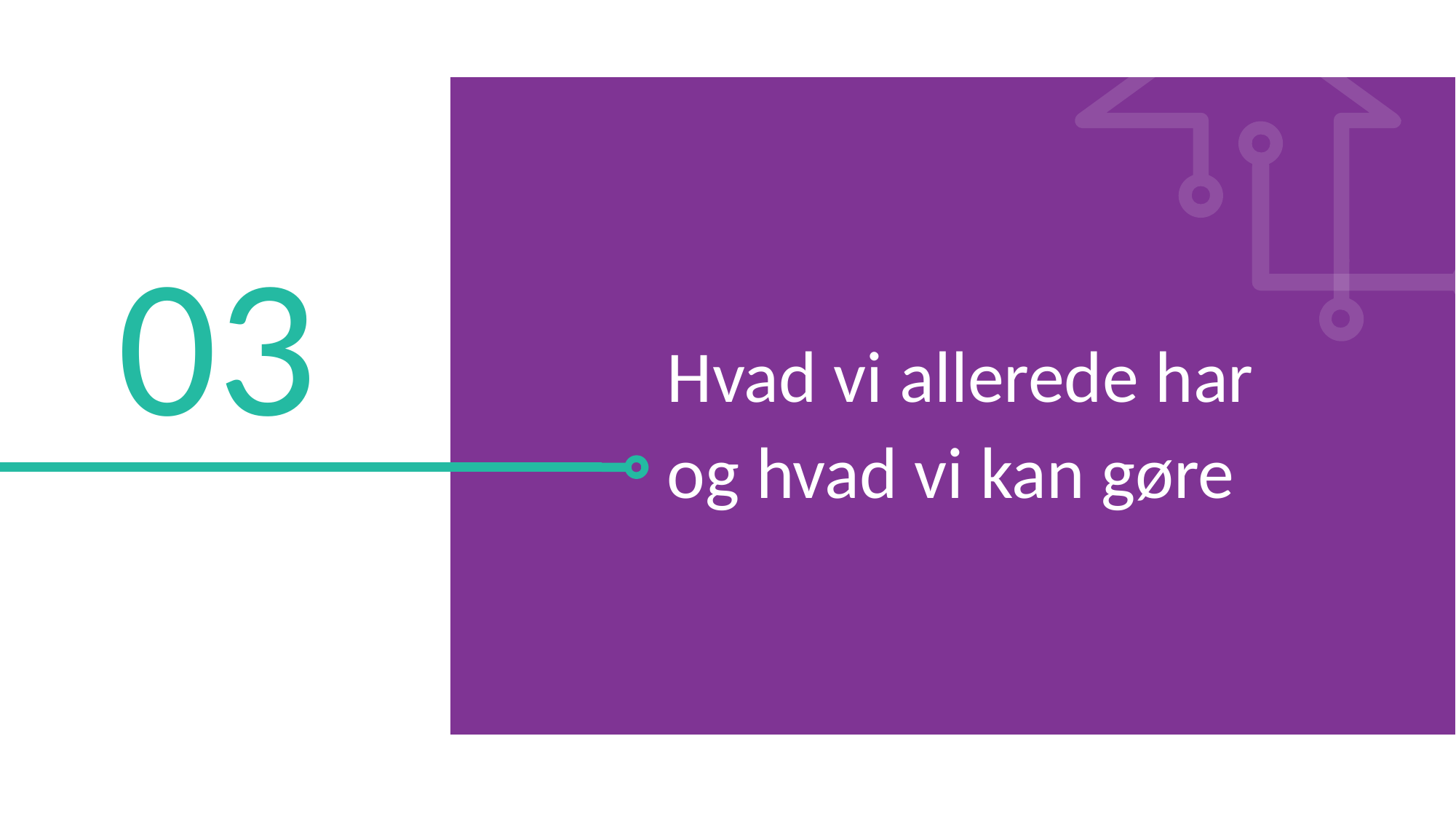

03
Hvad vi allerede har
og hvad vi kan gøre